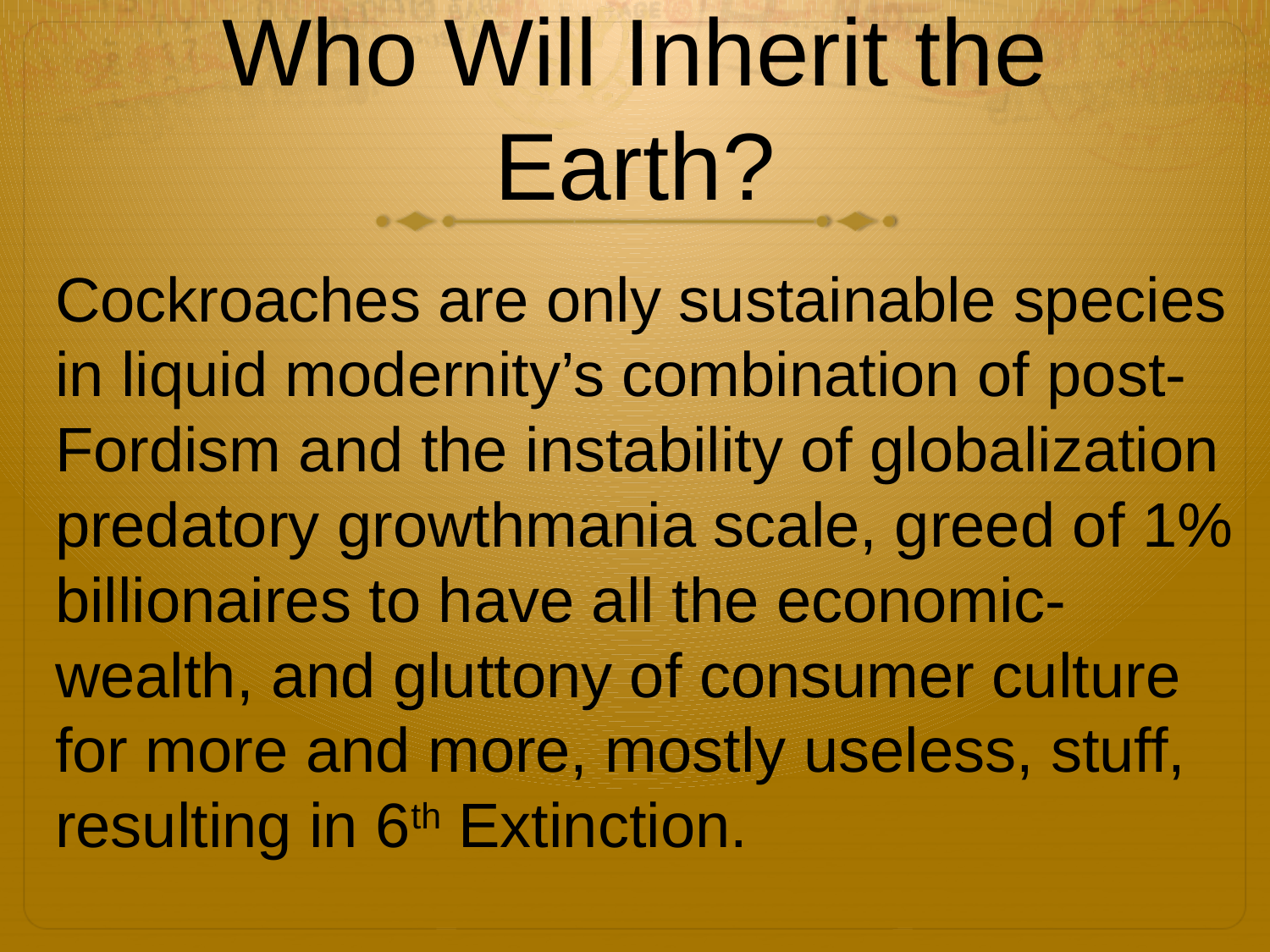

# Who Will Inherit the Earth?
Cockroaches are only sustainable species in liquid modernity’s combination of post-Fordism and the instability of globalization predatory growthmania scale, greed of 1% billionaires to have all the economic-wealth, and gluttony of consumer culture for more and more, mostly useless, stuff, resulting in 6th Extinction.